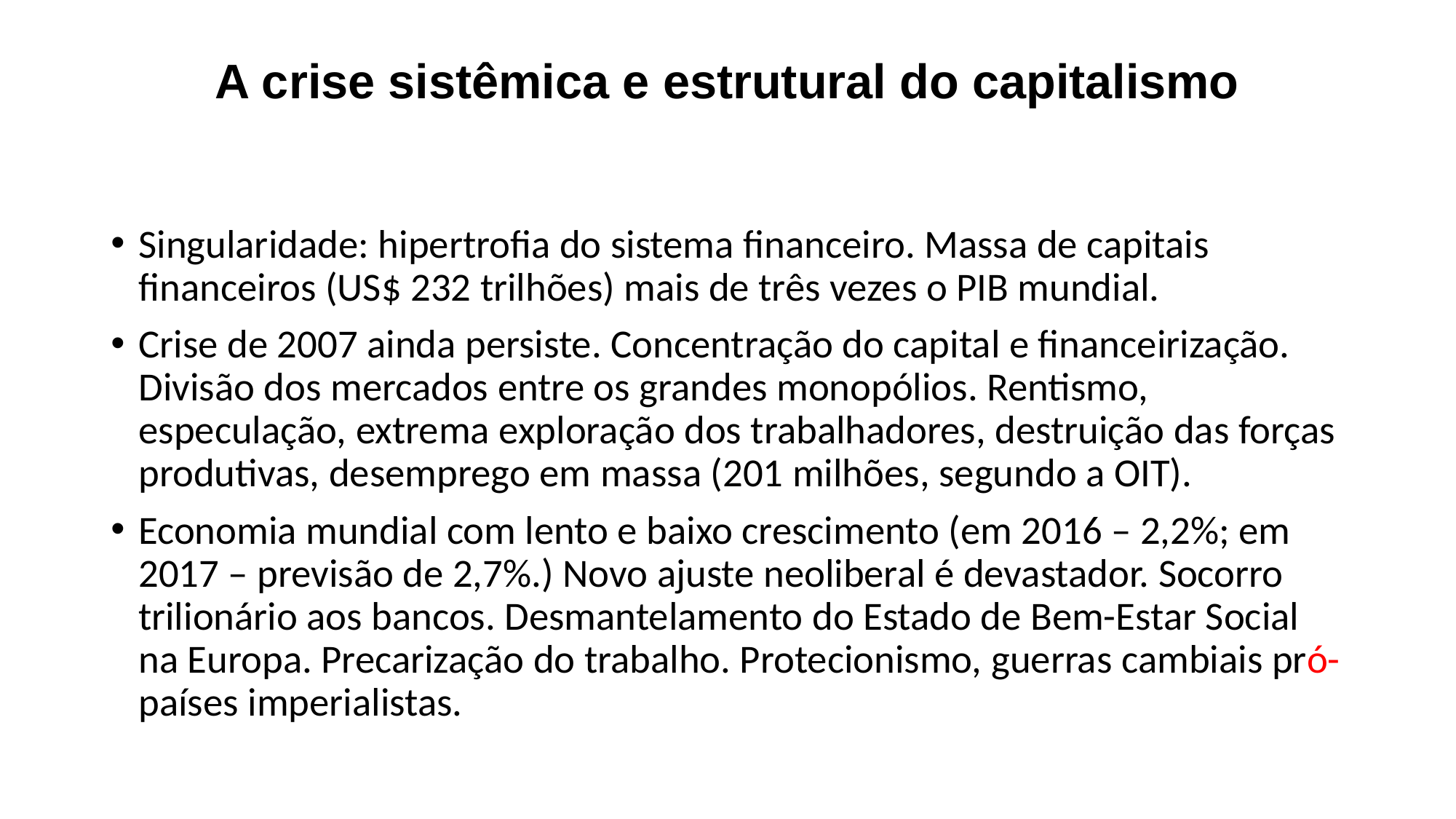

# A crise sistêmica e estrutural do capitalismo
Singularidade: hipertrofia do sistema financeiro. Massa de capitais financeiros (US$ 232 trilhões) mais de três vezes o PIB mundial.
Crise de 2007 ainda persiste. Concentração do capital e financeirização. Divisão dos mercados entre os grandes monopólios. Rentismo, especulação, extrema exploração dos trabalhadores, destruição das forças produtivas, desemprego em massa (201 milhões, segundo a OIT).
Economia mundial com lento e baixo crescimento (em 2016 – 2,2%; em 2017 – previsão de 2,7%.) Novo ajuste neoliberal é devastador. Socorro trilionário aos bancos. Desmantelamento do Estado de Bem-Estar Social na Europa. Precarização do trabalho. Protecionismo, guerras cambiais pró-países imperialistas.